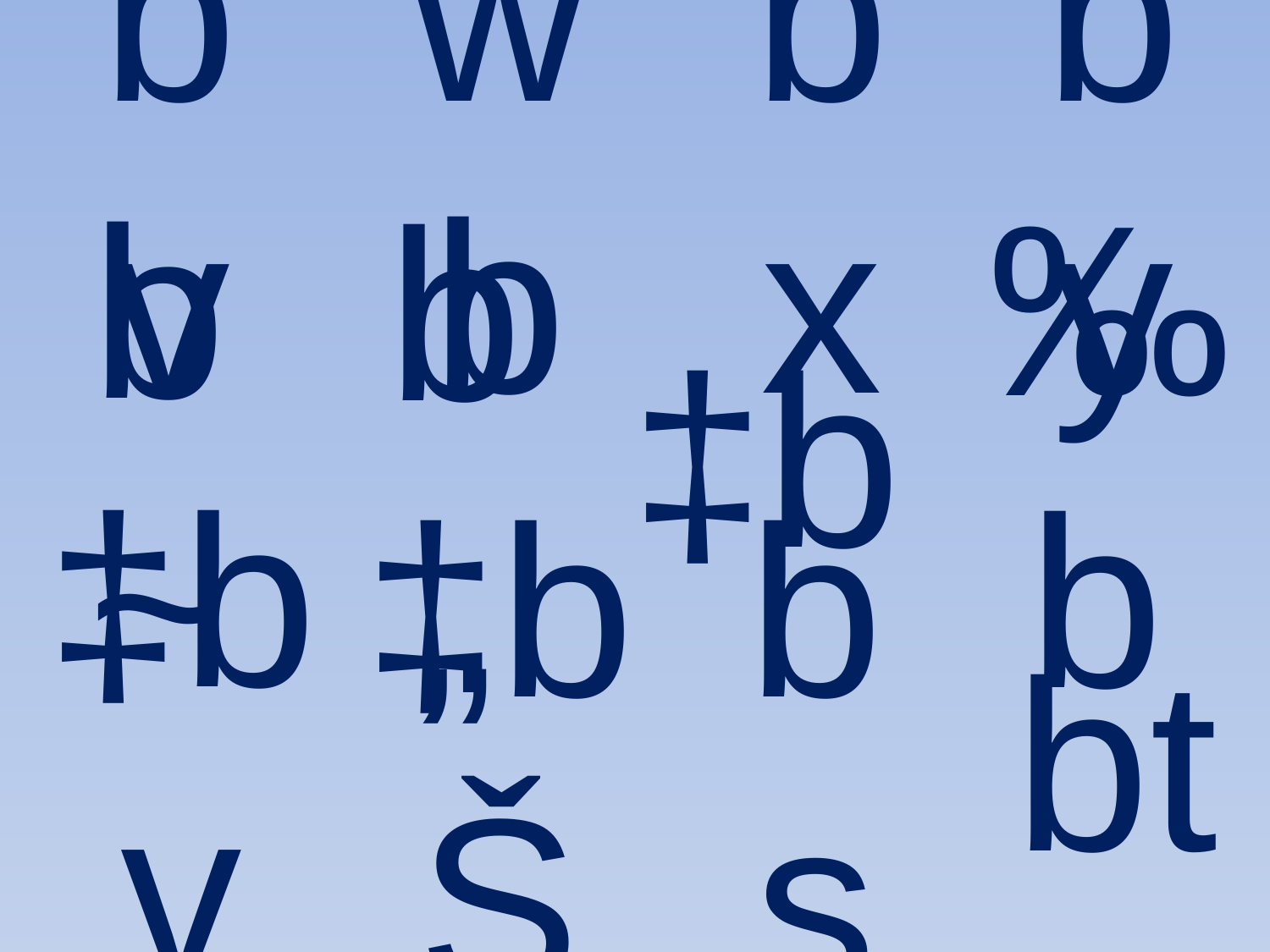

bv
wb
bx
by
‰b
‡b
b~
b„
‡bv
‡bŠ
bs
bt